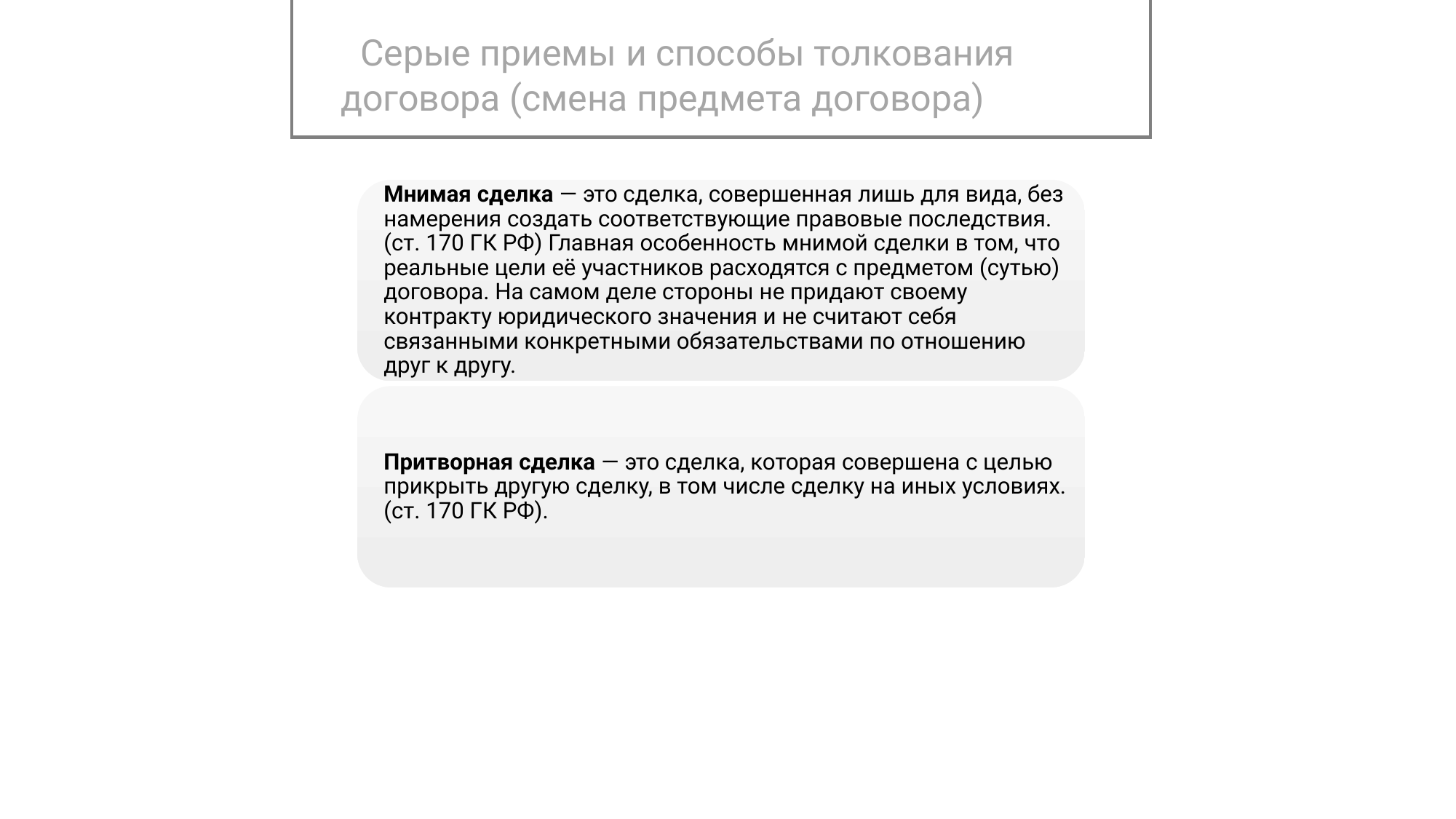

Серые приемы и способы толкования договора (смена предмета договора)

Мнимая сделка — это сделка, совершенная лишь для вида, без намерения создать соответствующие правовые последствия. (ст. 170 ГК РФ) Главная особенность мнимой сделки в том, что реальные цели её участников расходятся с предметом (сутью) договора. На самом деле стороны не придают своему контракту юридического значения и не считают себя связанными конкретными обязательствами по отношению друг к другу.
Притворная сделка — это сделка, которая совершена с целью прикрыть другую сделку, в том числе сделку на иных условиях. (ст. 170 ГК РФ).